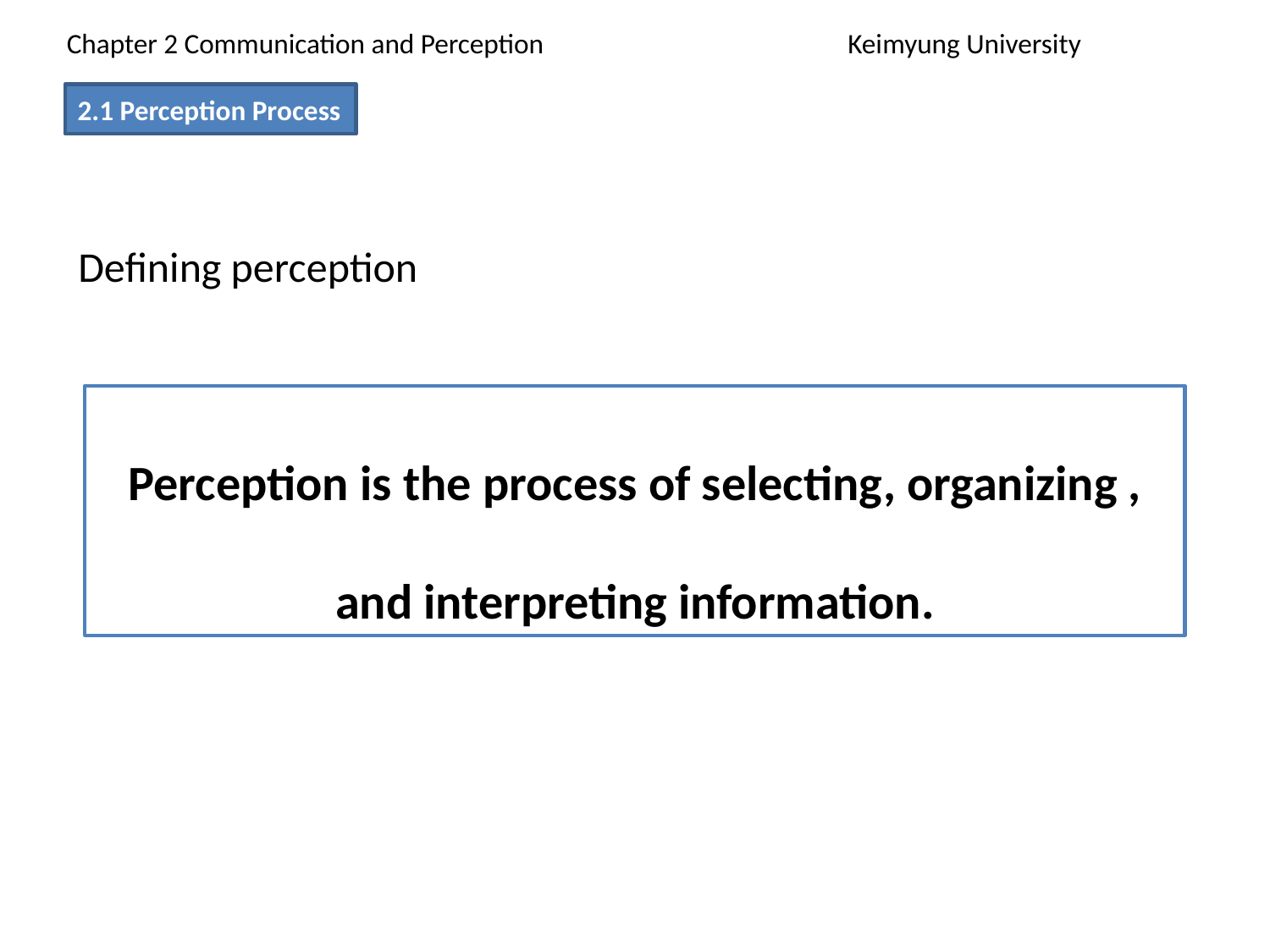

Chapter 2 Communication and Perception			   Keimyung University
2.1 Perception Process
Defining perception
Perception is the process of selecting, organizing , and interpreting information.